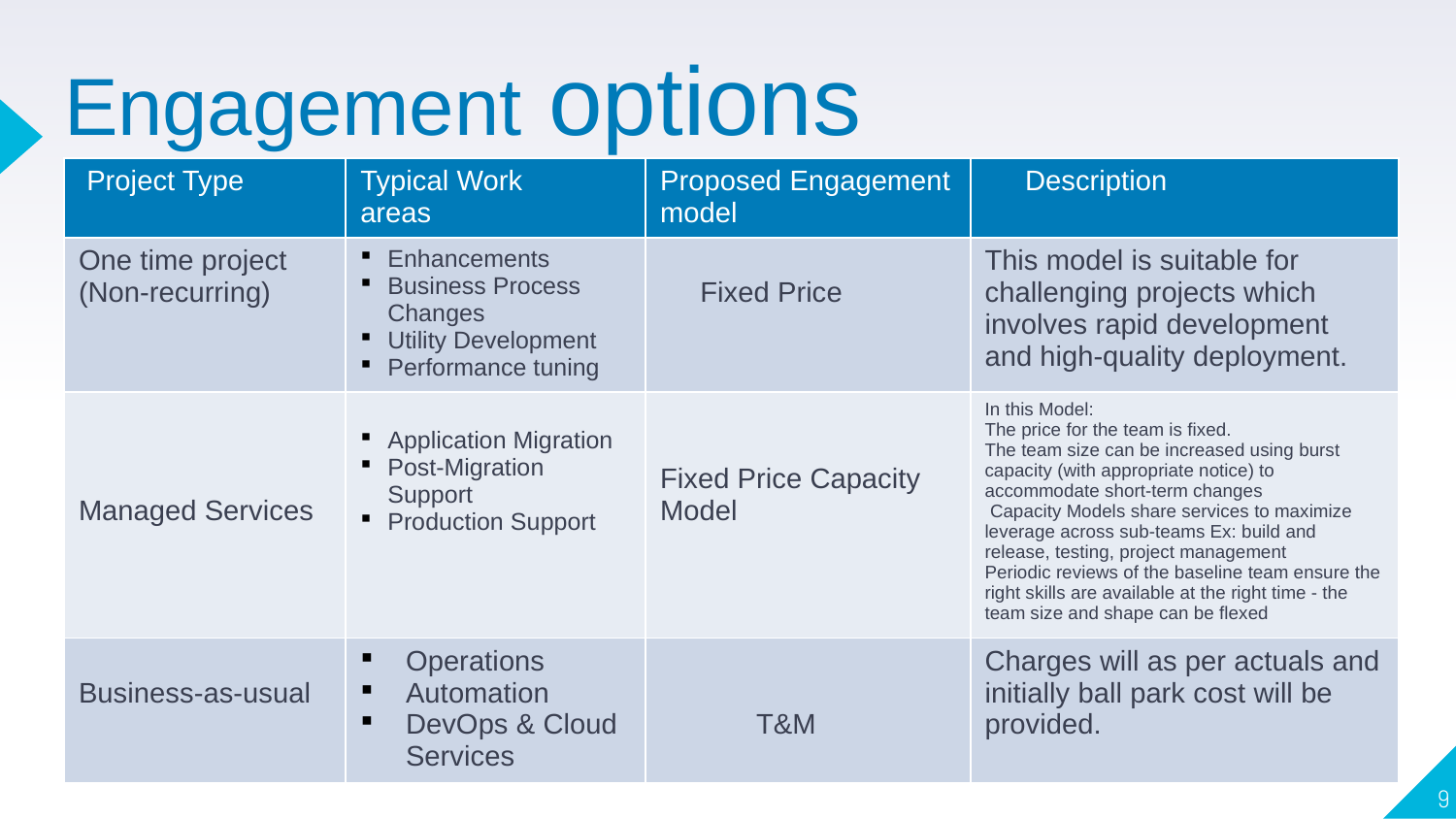

# Engagement options
| Project Type | Typical Work areas | Proposed Engagement model | Description |
| --- | --- | --- | --- |
| One time project (Non-recurring) | Enhancements Business Process Changes Utility Development Performance tuning | Fixed Price | This model is suitable for challenging projects which involves rapid development and high-quality deployment. |
| Managed Services | Application Migration Post-Migration Support Production Support | Fixed Price Capacity Model | In this Model: The price for the team is fixed. The team size can be increased using burst capacity (with appropriate notice) to accommodate short-term changes Capacity Models share services to maximize leverage across sub-teams Ex: build and release, testing, project management Periodic reviews of the baseline team ensure the right skills are available at the right time - the team size and shape can be flexed |
| Business-as-usual | Operations Automation DevOps & Cloud Services | T&M | Charges will as per actuals and initially ball park cost will be provided. |
9